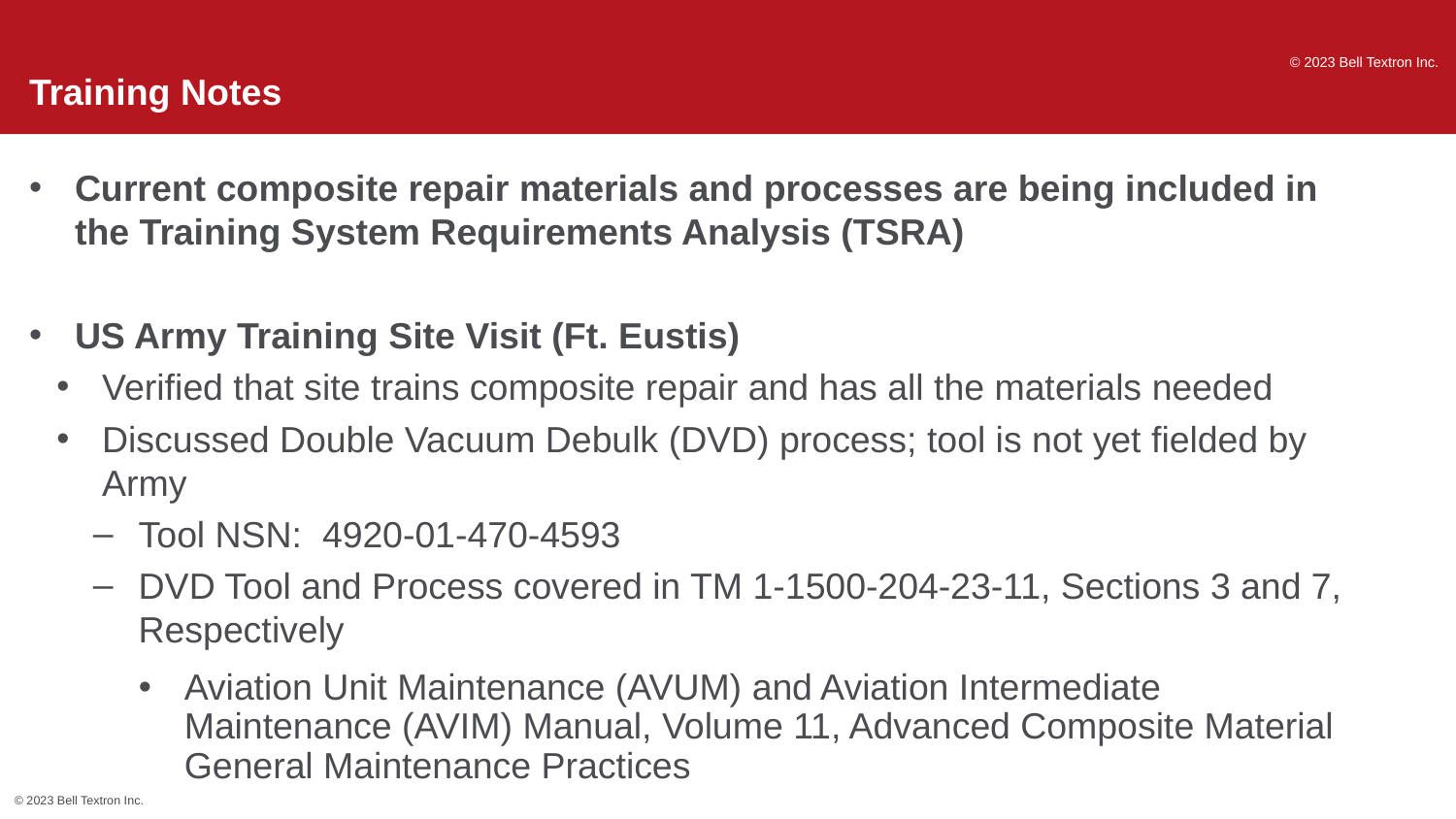

# Training Notes
© 2023 Bell Textron Inc.
31
Current composite repair materials and processes are being included in the Training System Requirements Analysis (TSRA)

US Army Training Site Visit (Ft. Eustis)
Verified that site trains composite repair and has all the materials needed
Discussed Double Vacuum Debulk (DVD) process; tool is not yet fielded by Army
Tool NSN:  4920-01-470-4593
DVD Tool and Process covered in TM 1-1500-204-23-11, Sections 3 and 7, Respectively
Aviation Unit Maintenance (AVUM) and Aviation Intermediate Maintenance (AVIM) Manual, Volume 11, Advanced Composite Material General Maintenance Practices